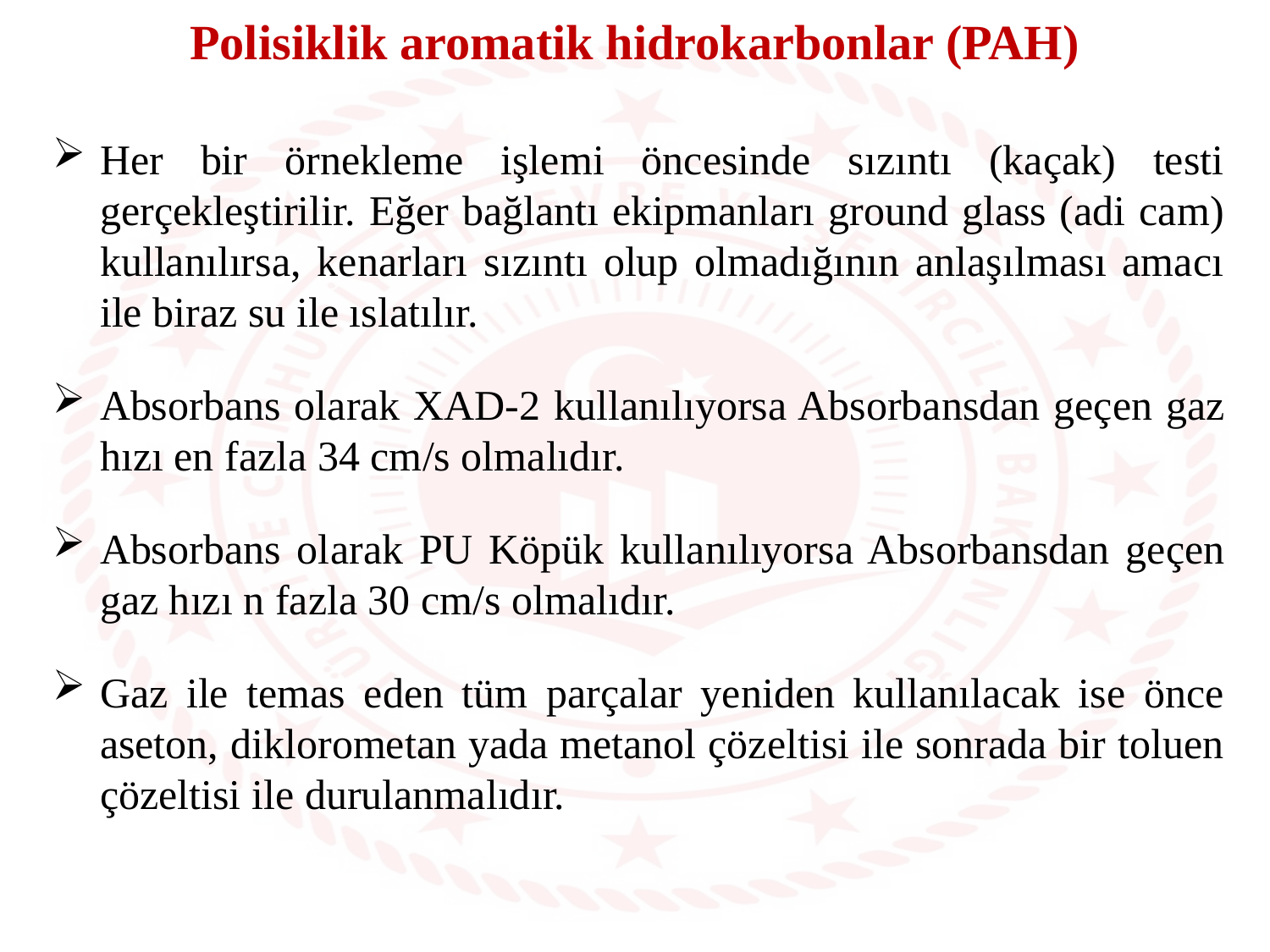

Polisiklik aromatik hidrokarbonlar (PAH)
Her bir örnekleme işlemi öncesinde sızıntı (kaçak) testi gerçekleştirilir. Eğer bağlantı ekipmanları ground glass (adi cam) kullanılırsa, kenarları sızıntı olup olmadığının anlaşılması amacı ile biraz su ile ıslatılır.
Absorbans olarak XAD-2 kullanılıyorsa Absorbansdan geçen gaz hızı en fazla 34 cm/s olmalıdır.
Absorbans olarak PU Köpük kullanılıyorsa Absorbansdan geçen gaz hızı n fazla 30 cm/s olmalıdır.
Gaz ile temas eden tüm parçalar yeniden kullanılacak ise önce aseton, diklorometan yada metanol çözeltisi ile sonrada bir toluen çözeltisi ile durulanmalıdır.